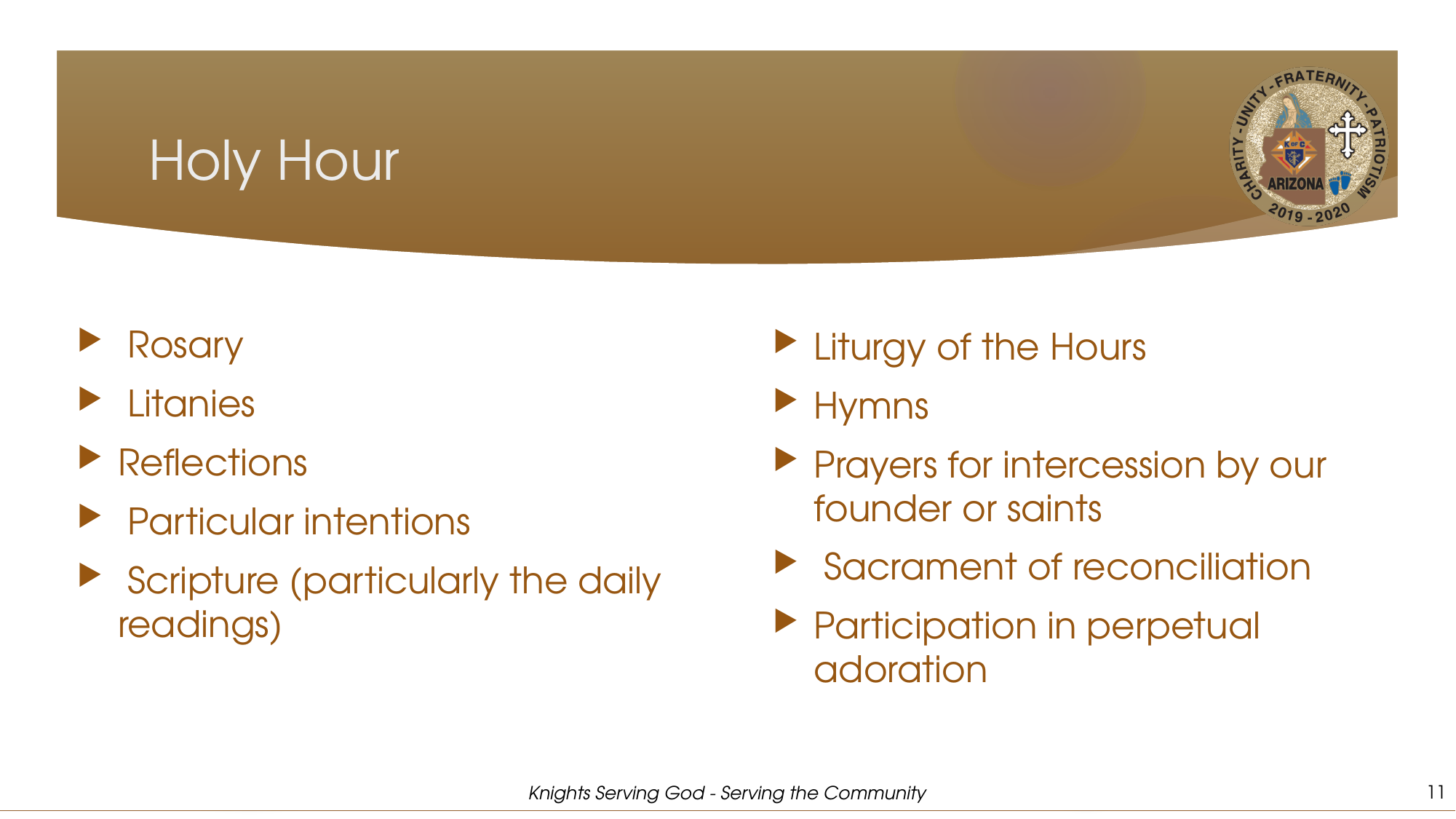

# Holy Hour
 Rosary
 Litanies
Reflections
 Particular intentions
 Scripture (particularly the daily readings)
Liturgy of the Hours
Hymns
Prayers for intercession by our founder or saints
 Sacrament of reconciliation
Participation in perpetual adoration
11
Knights Serving God - Serving the Community